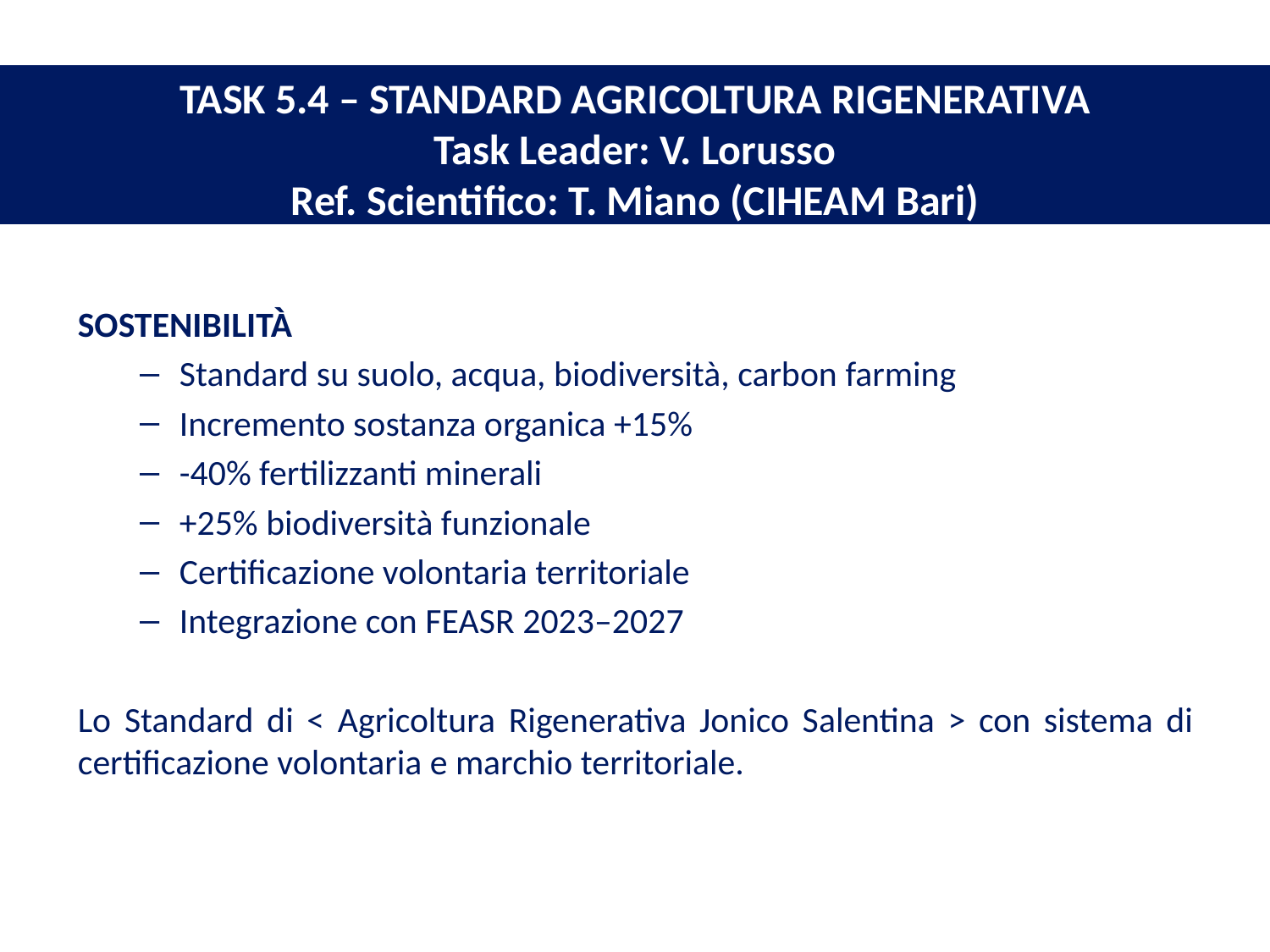

# TASK 5.4 – STANDARD AGRICOLTURA RIGENERATIVA Task Leader: V. Lorusso Ref. Scientifico: T. Miano (CIHEAM Bari)
SOSTENIBILITÀ
Standard su suolo, acqua, biodiversità, carbon farming
Incremento sostanza organica +15%
-40% fertilizzanti minerali
+25% biodiversità funzionale
Certificazione volontaria territoriale
Integrazione con FEASR 2023–2027

Lo Standard di < Agricoltura Rigenerativa Jonico Salentina > con sistema di certificazione volontaria e marchio territoriale.